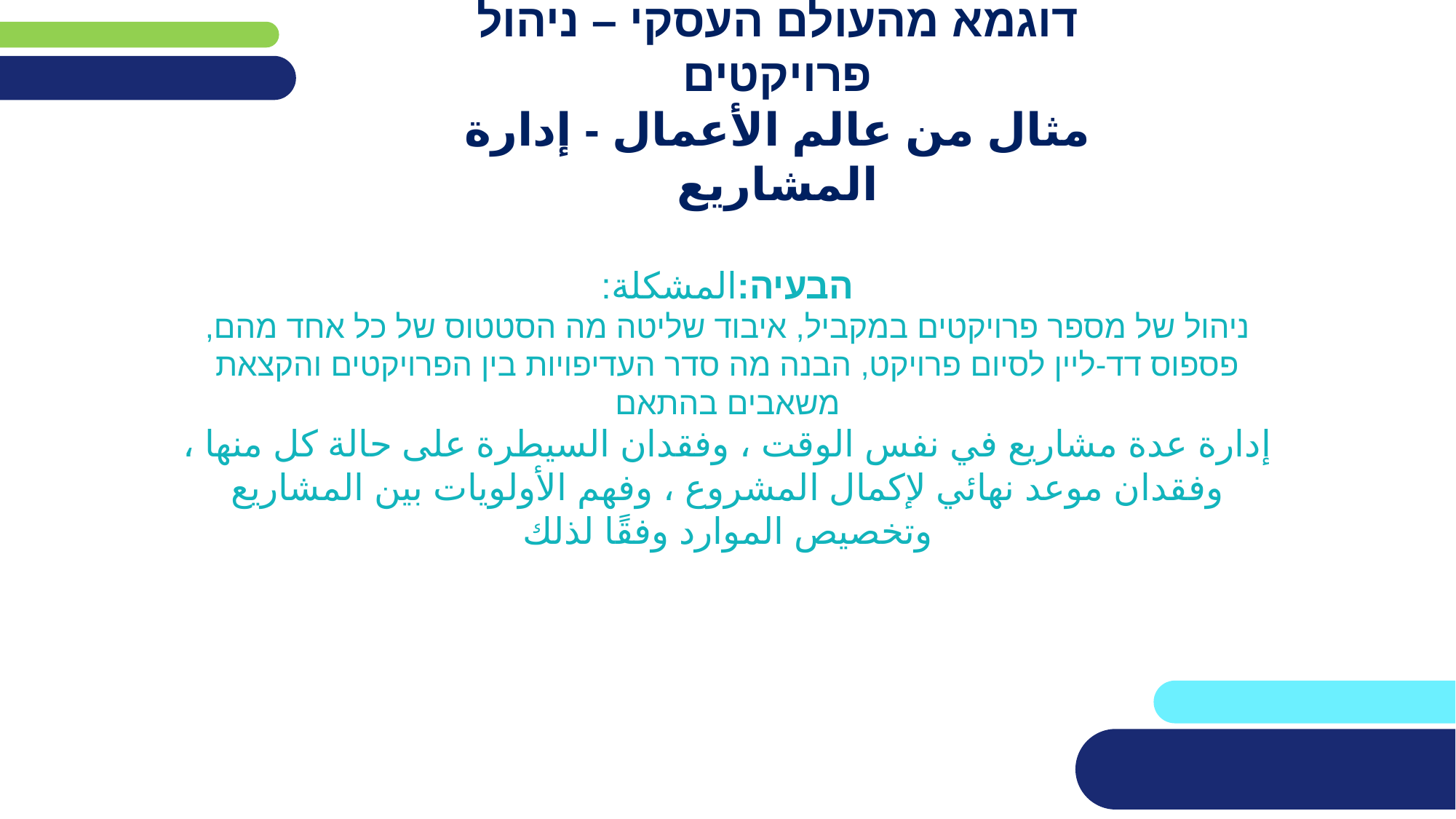

# דוגמא מהעולם העסקי – ניהול פרויקטים
مثال من عالم الأعمال - إدارة المشاريع
הבעיה:المشكلة:
ניהול של מספר פרויקטים במקביל, איבוד שליטה מה הסטטוס של כל אחד מהם, פספוס דד-ליין לסיום פרויקט, הבנה מה סדר העדיפויות בין הפרויקטים והקצאת משאבים בהתאם
إدارة عدة مشاريع في نفس الوقت ، وفقدان السيطرة على حالة كل منها ، وفقدان موعد نهائي لإكمال المشروع ، وفهم الأولويات بين المشاريع وتخصيص الموارد وفقًا لذلك